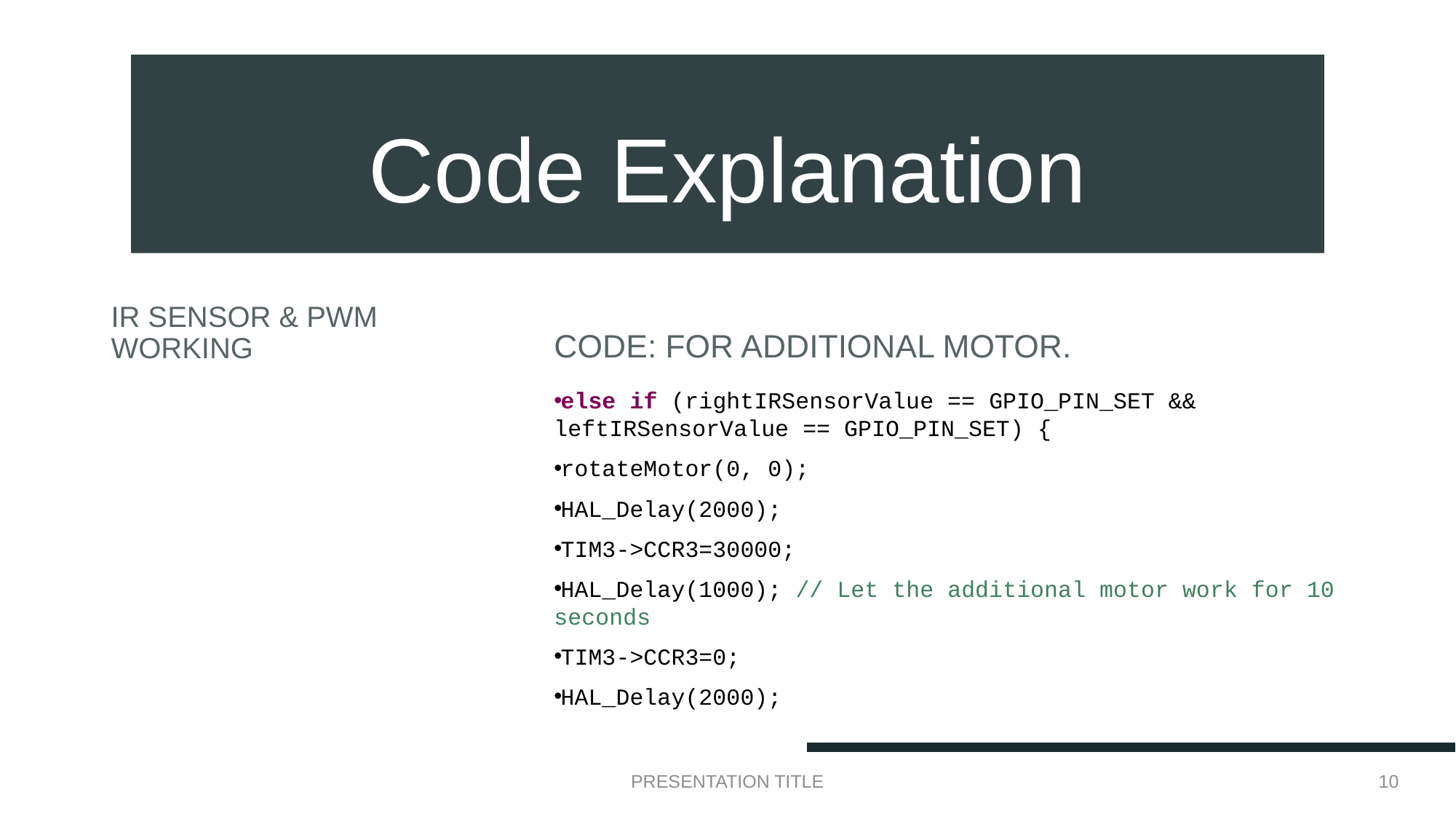

Code Explanation
#
IR Sensor & PWM Working
Code: For Additional Motor.

else if (rightIRSensorValue == GPIO_PIN_SET && leftIRSensorValue == GPIO_PIN_SET) {
rotateMotor(0, 0);
HAL_Delay(2000);
TIM3->CCR3=30000;
HAL_Delay(1000); // Let the additional motor work for 10 seconds
TIM3->CCR3=0;
HAL_Delay(2000);
Presentation title
10